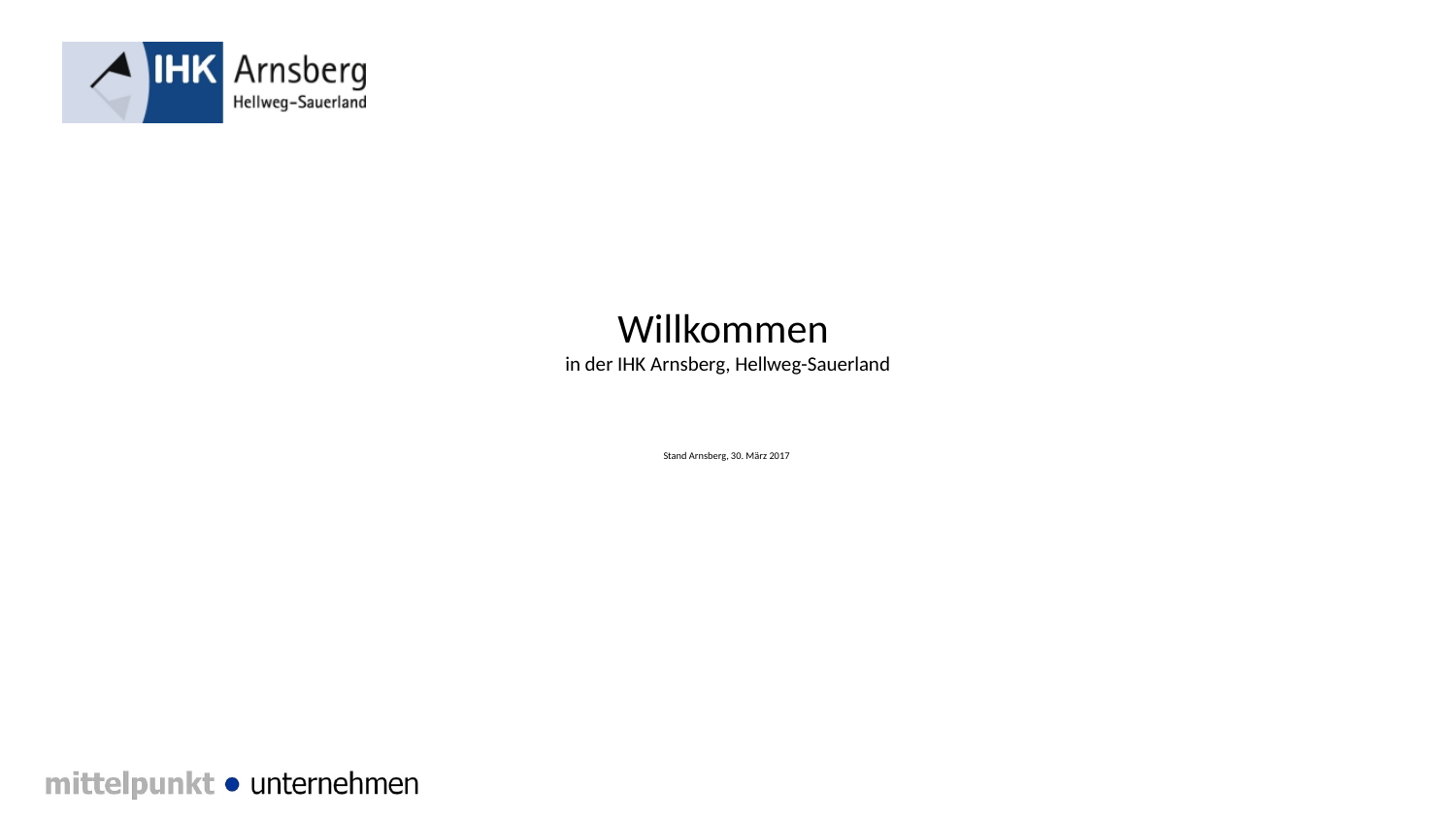

# Willkommen in der IHK Arnsberg, Hellweg-Sauerland Stand Arnsberg, 30. März 2017